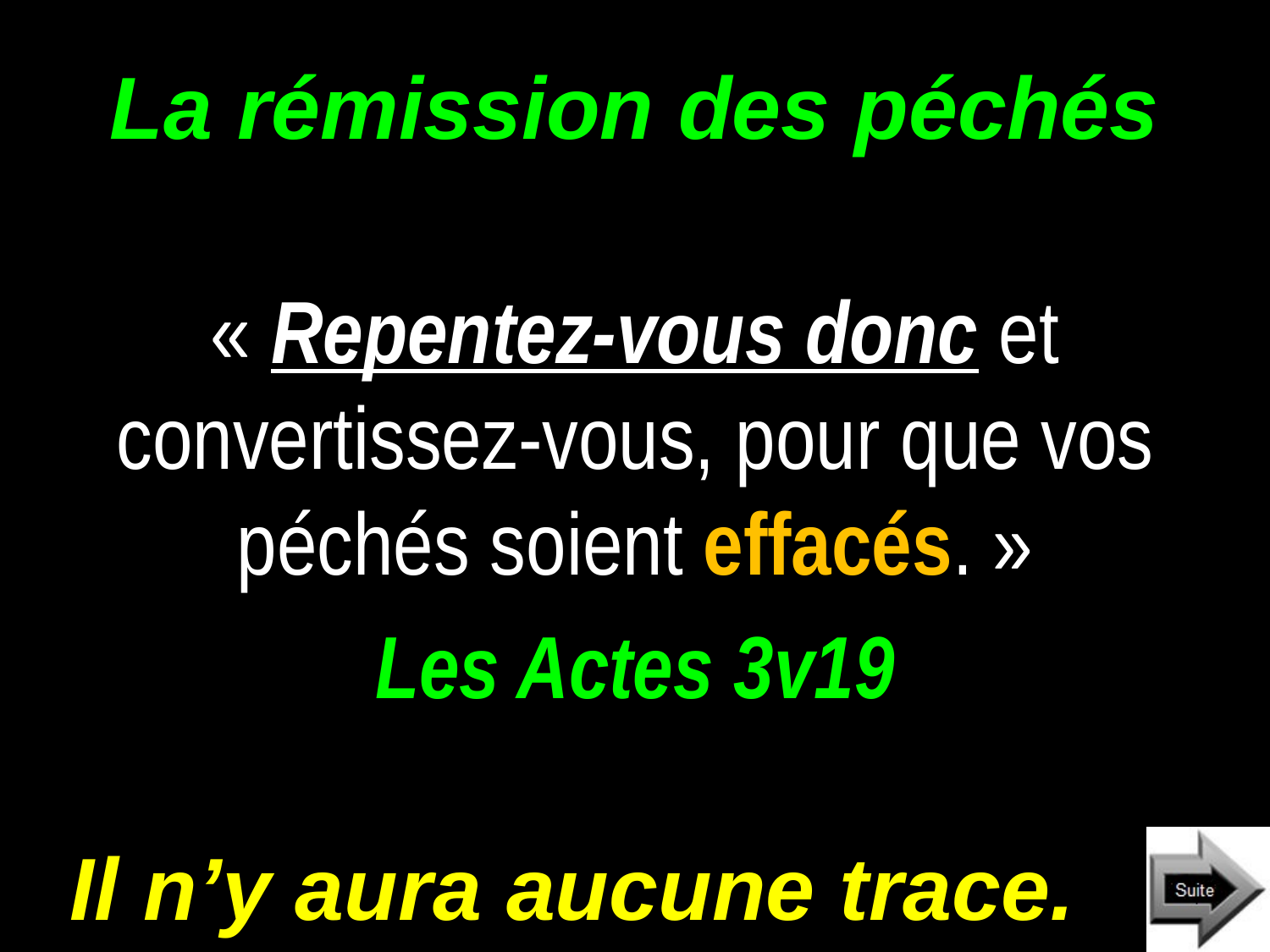

# La rémission des péchés
« Repentez-vous donc et convertissez-vous, pour que vos péchés soient effacés. »
Les Actes 3v19
Il n’y aura aucune trace.